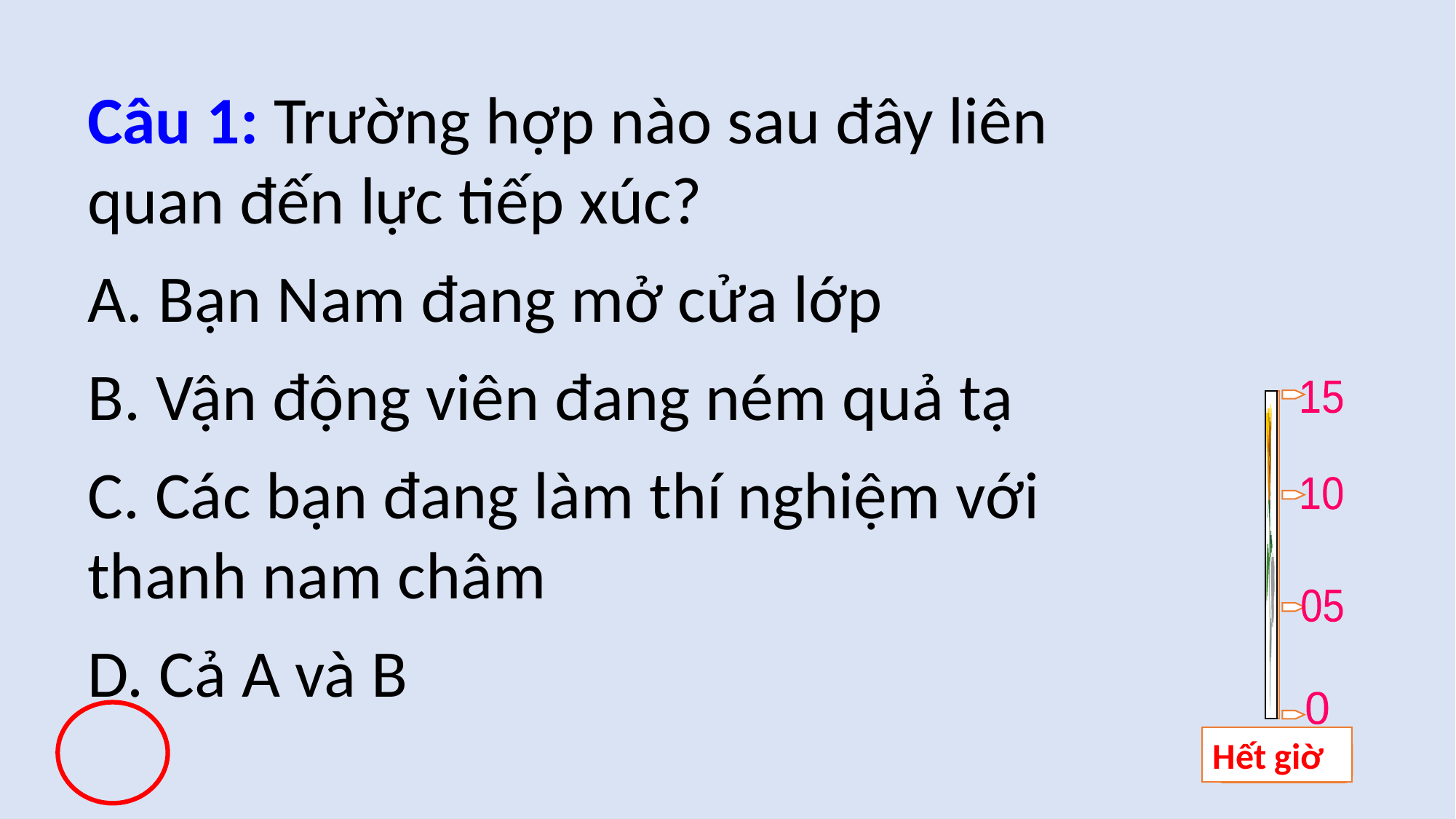

Câu 1: Trường hợp nào sau đây liên quan đến lực tiếp xúc?
A. Bạn Nam đang mở cửa lớp
B. Vận động viên đang ném quả tạ
C. Các bạn đang làm thí nghiệm với thanh nam châm
D. Cả A và B
15

10

05

0

Hết giờ
BẮT ĐẦU